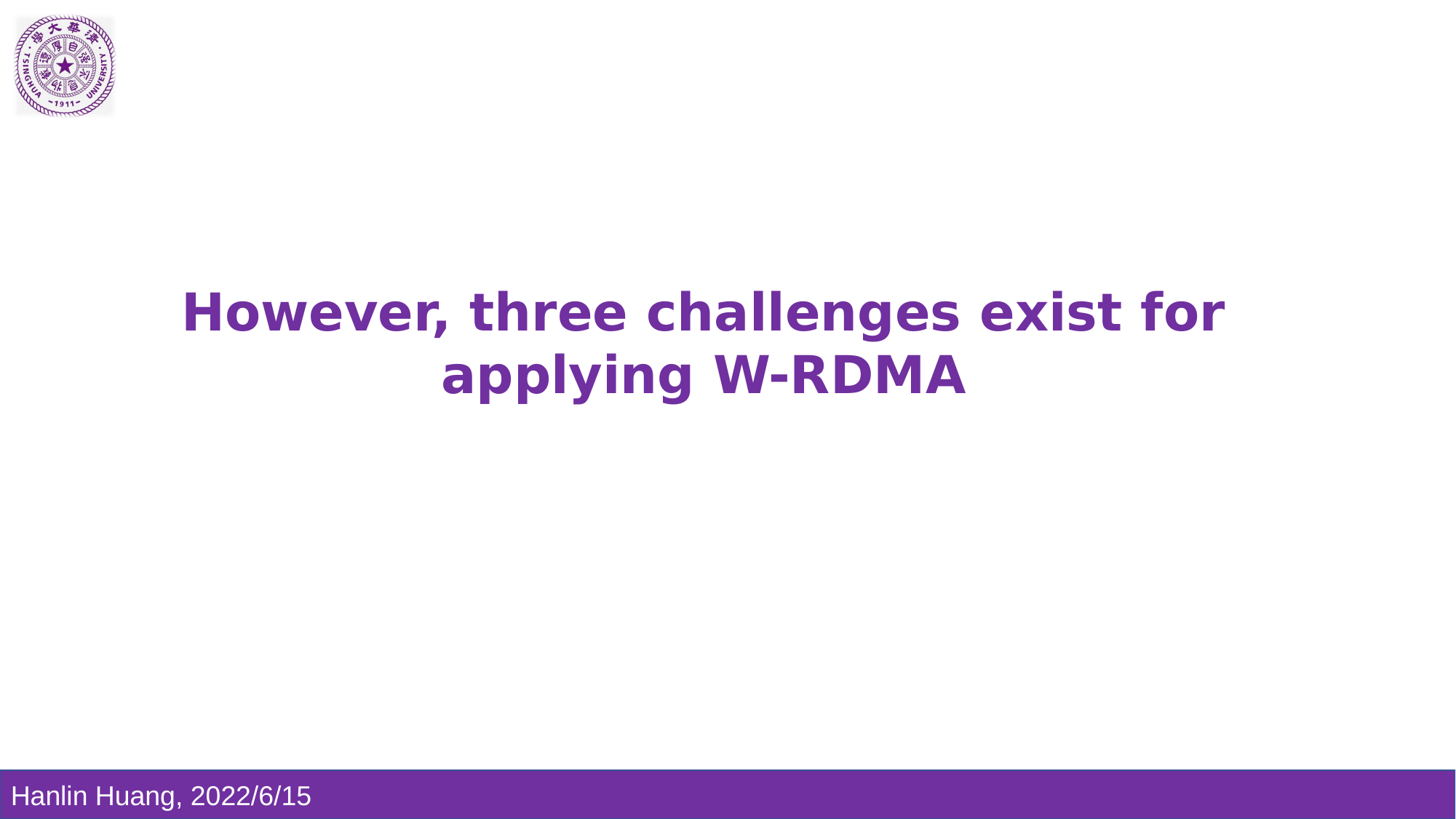

However, three challenges exist for applying W-RDMA